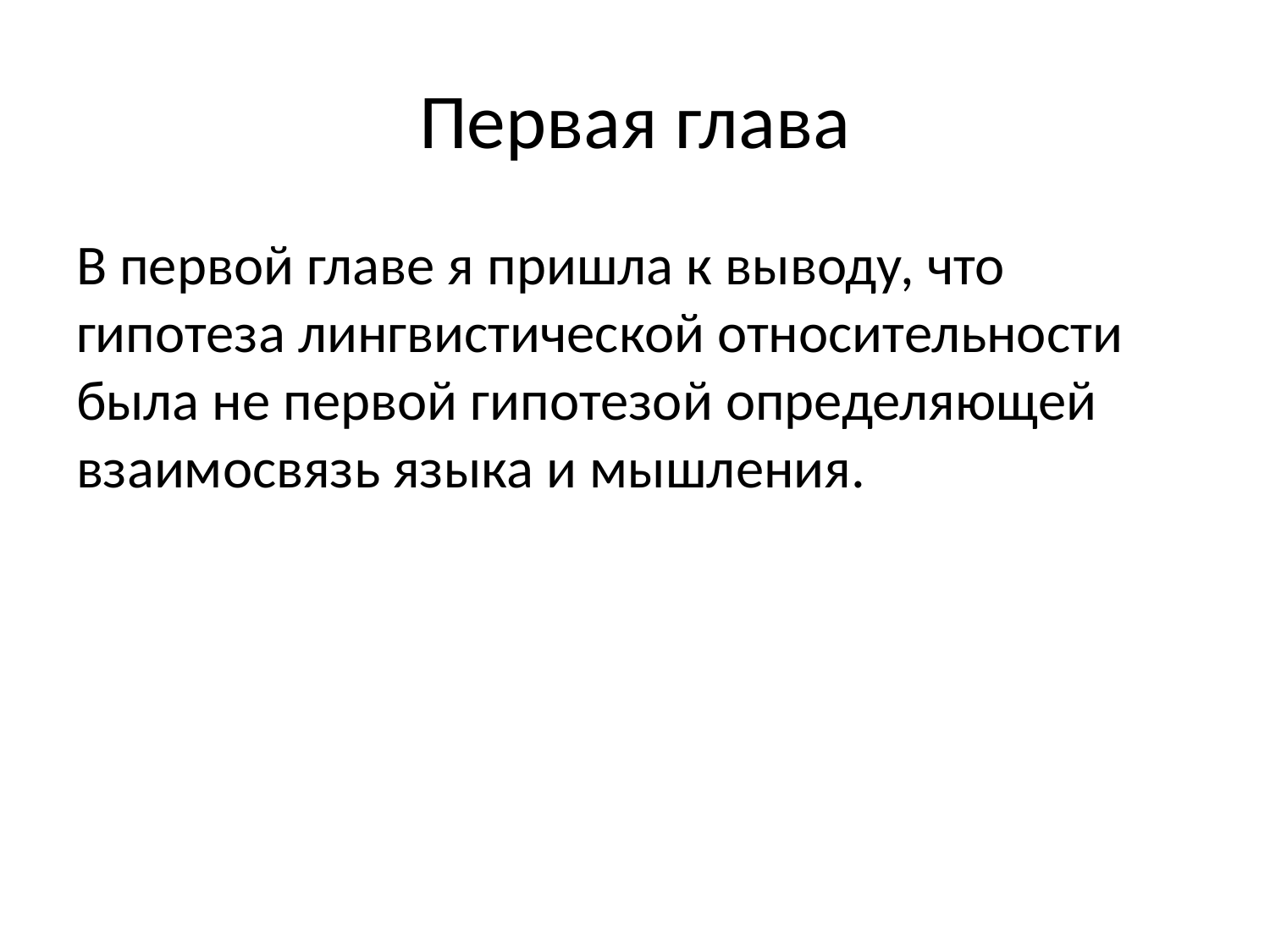

# Первая глава
В первой главе я пришла к выводу, что гипотеза лингвистической относительности была не первой гипотезой определяющей взаимосвязь языка и мышления.